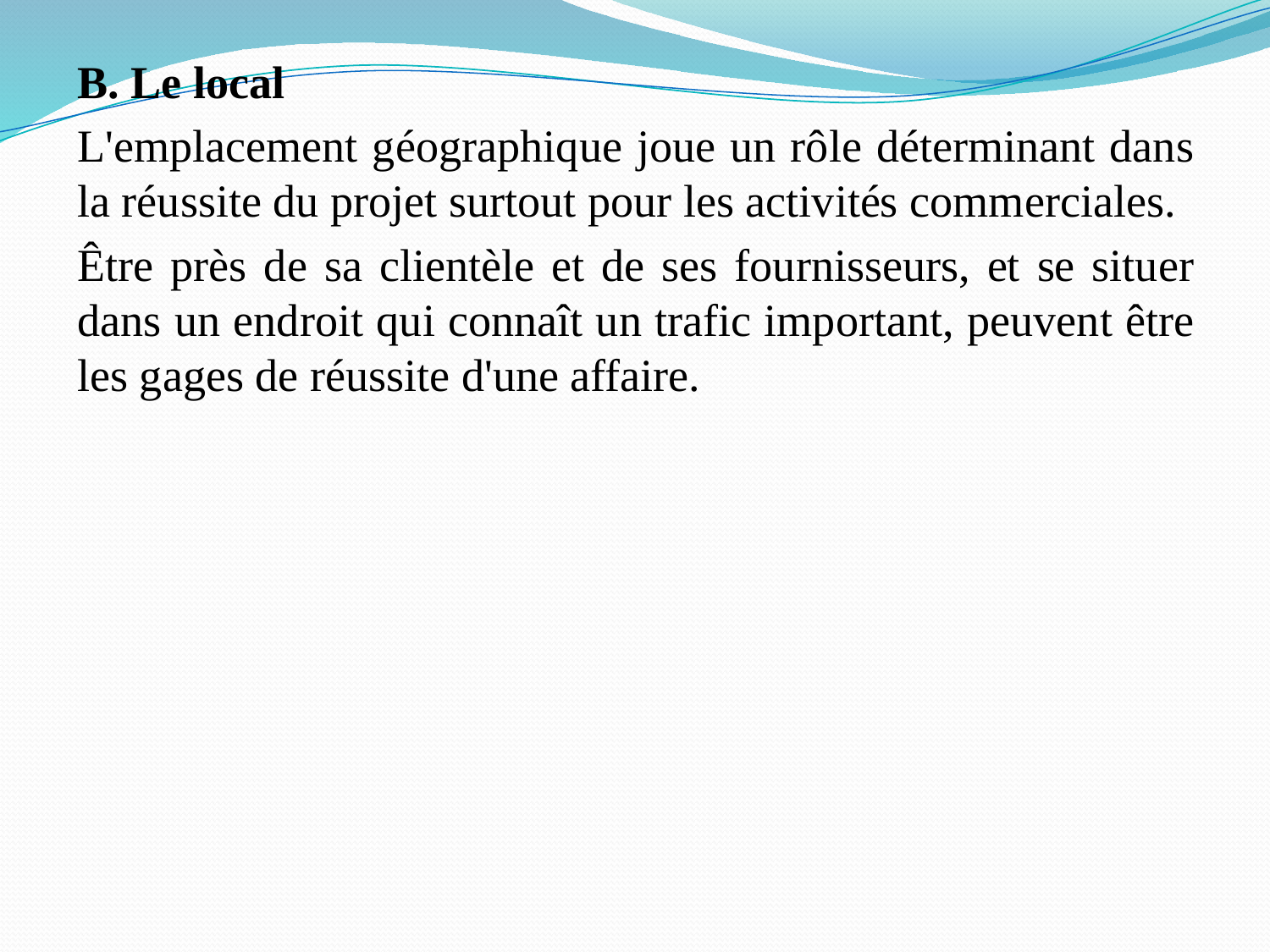

B. Le local
L'emplacement géographique joue un rôle déterminant dans la réussite du projet surtout pour les activités commerciales.
Être près de sa clientèle et de ses fournisseurs, et se situer dans un endroit qui connaît un trafic important, peuvent être les gages de réussite d'une affaire.